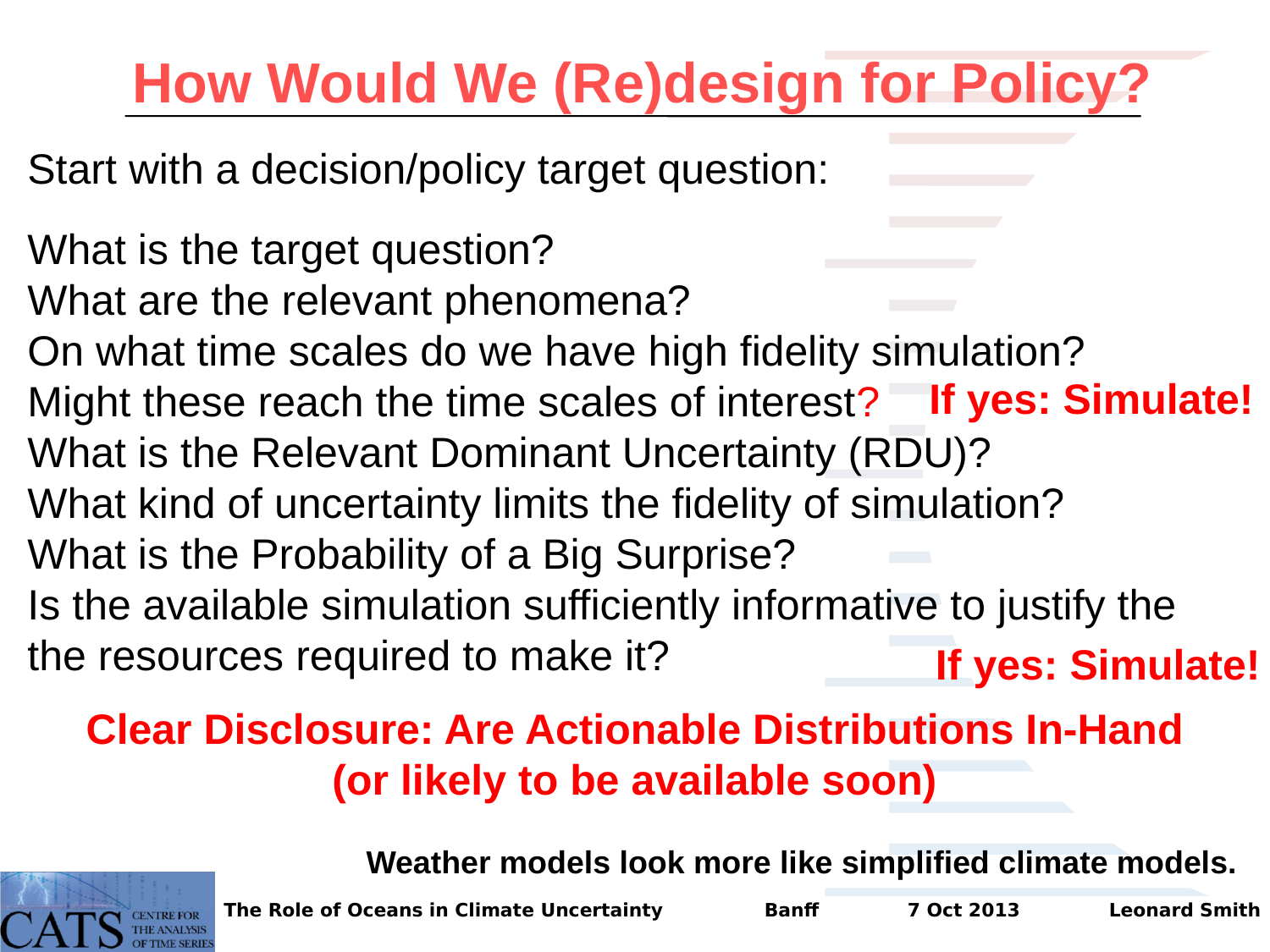

# How Would We (Re)design for Policy?
Start with a decision/policy target question:

What is the target question?
What are the relevant phenomena?
On what time scales do we have high fidelity simulation?
Might these reach the time scales of interest?
What is the Relevant Dominant Uncertainty (RDU)?
What kind of uncertainty limits the fidelity of simulation?
What is the Probability of a Big Surprise?
Is the available simulation sufficiently informative to justify the the resources required to make it?

If yes: Simulate!
If yes: Simulate!
Clear Disclosure: Are Actionable Distributions In-Hand
(or likely to be available soon)
Weather models look more like simplified climate models.